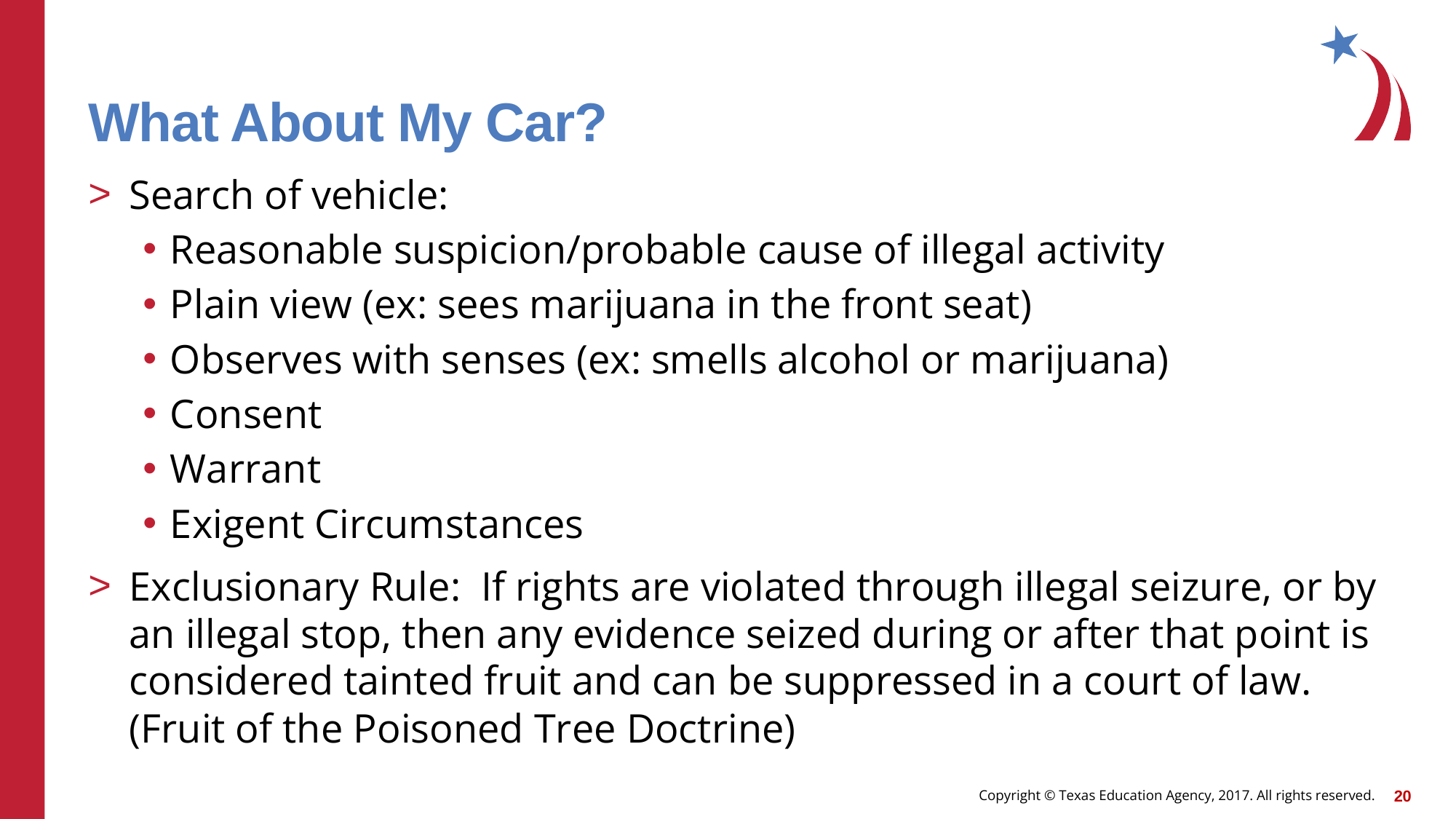

# What About My Car?
Search of vehicle:
Reasonable suspicion/probable cause of illegal activity
Plain view (ex: sees marijuana in the front seat)
Observes with senses (ex: smells alcohol or marijuana)
Consent
Warrant
Exigent Circumstances
Exclusionary Rule:  If rights are violated through illegal seizure, or by an illegal stop, then any evidence seized during or after that point is considered tainted fruit and can be suppressed in a court of law. (Fruit of the Poisoned Tree Doctrine)